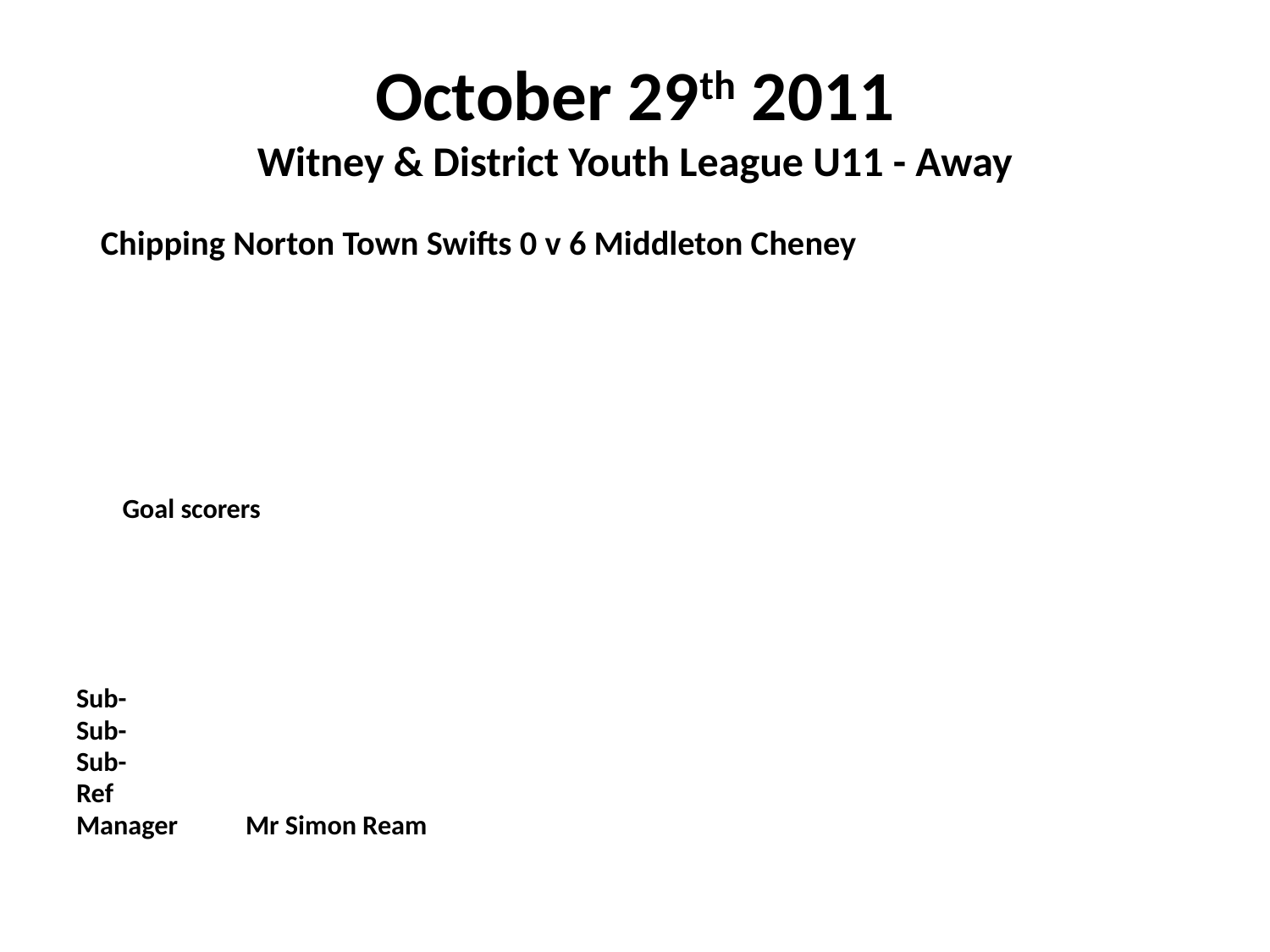

# October 29th 2011 Witney & District Youth League U11 - Away
   Chipping Norton Town Swifts 0 v 6 Middleton Cheney

					Goal scorers

Sub-
Sub-
Sub-
Ref
Manager	Mr Simon Ream